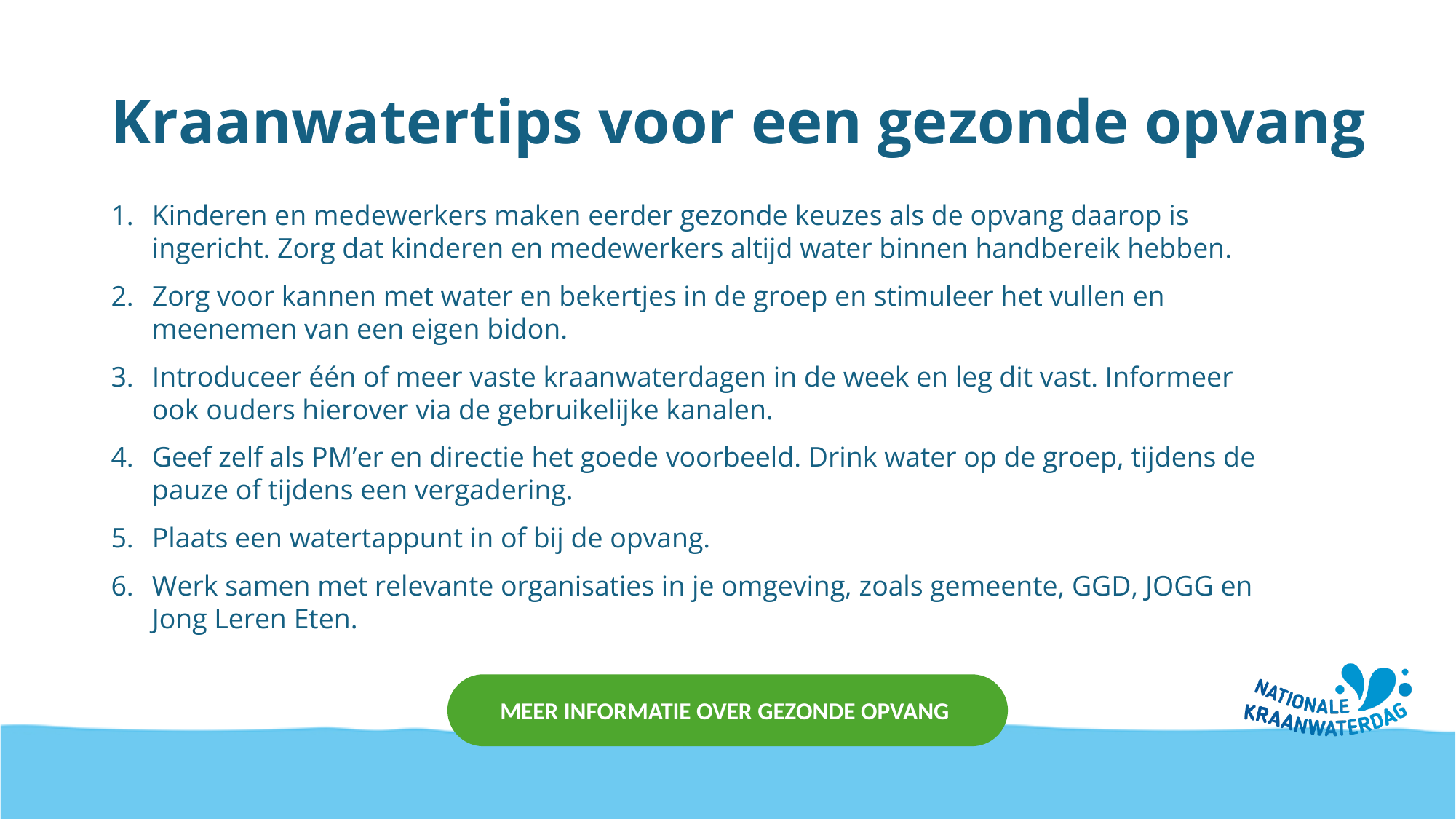

Kraanwatertips voor een gezonde opvang
Kinderen en medewerkers maken eerder gezonde keuzes als de opvang daarop is ingericht. Zorg dat kinderen en medewerkers altijd water binnen handbereik hebben.
Zorg voor kannen met water en bekertjes in de groep en stimuleer het vullen en meenemen van een eigen bidon.
Introduceer één of meer vaste kraanwaterdagen in de week en leg dit vast. Informeer ook ouders hierover via de gebruikelijke kanalen.
Geef zelf als PM’er en directie het goede voorbeeld. Drink water op de groep, tijdens de pauze of tijdens een vergadering.
Plaats een watertappunt in of bij de opvang.
Werk samen met relevante organisaties in je omgeving, zoals gemeente, GGD, JOGG en Jong Leren Eten.
MEER INFORMATIE OVER GEZONDE OPVANG